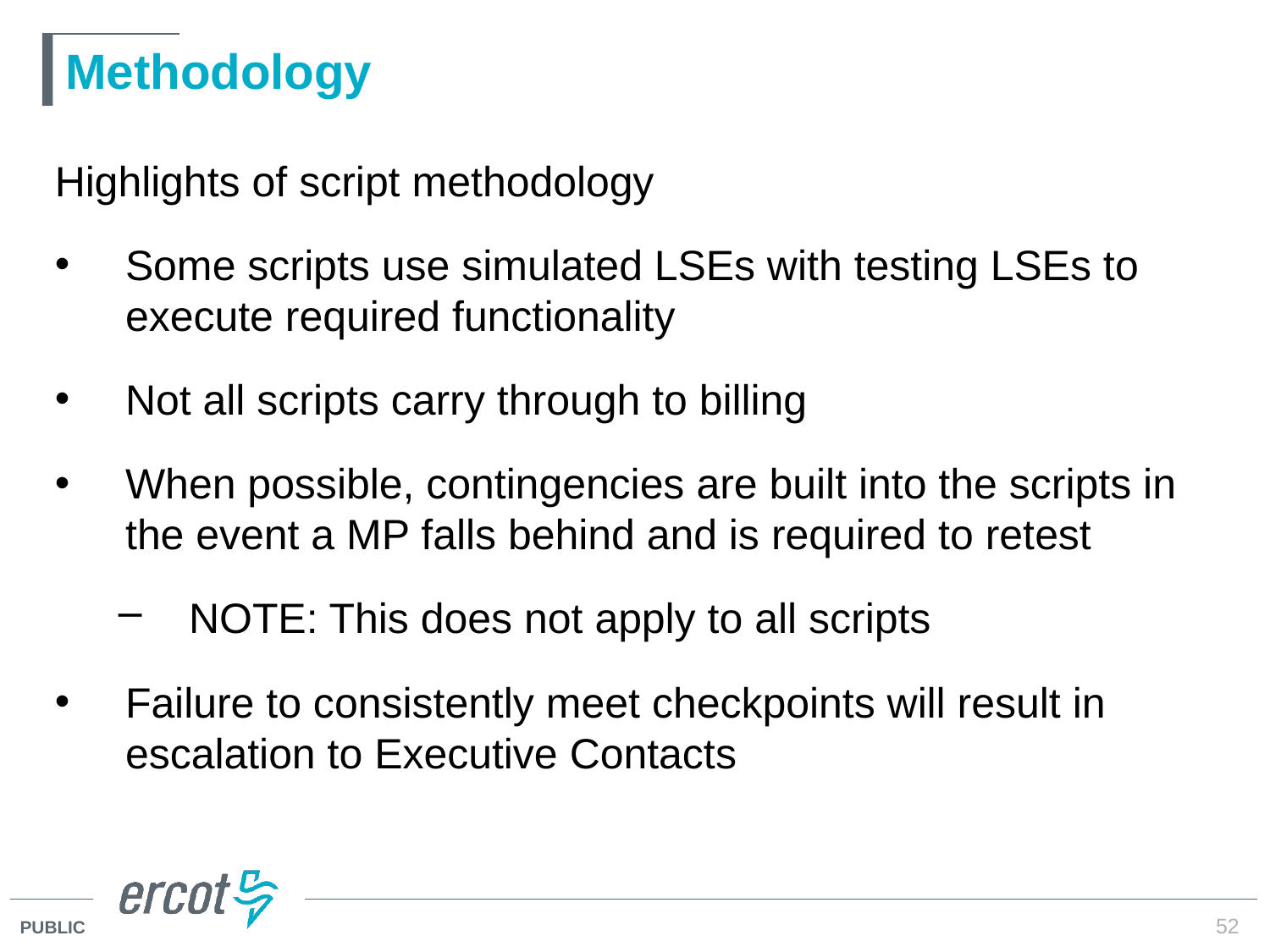

# Methodology
Highlights of script methodology

Some scripts use simulated LSEs with testing LSEs to execute required functionality

Not all scripts carry through to billing

When possible, contingencies are built into the scripts in the event a MP falls behind and is required to retest

NOTE: This does not apply to all scripts

Failure to consistently meet checkpoints will result in escalation to Executive Contacts
52